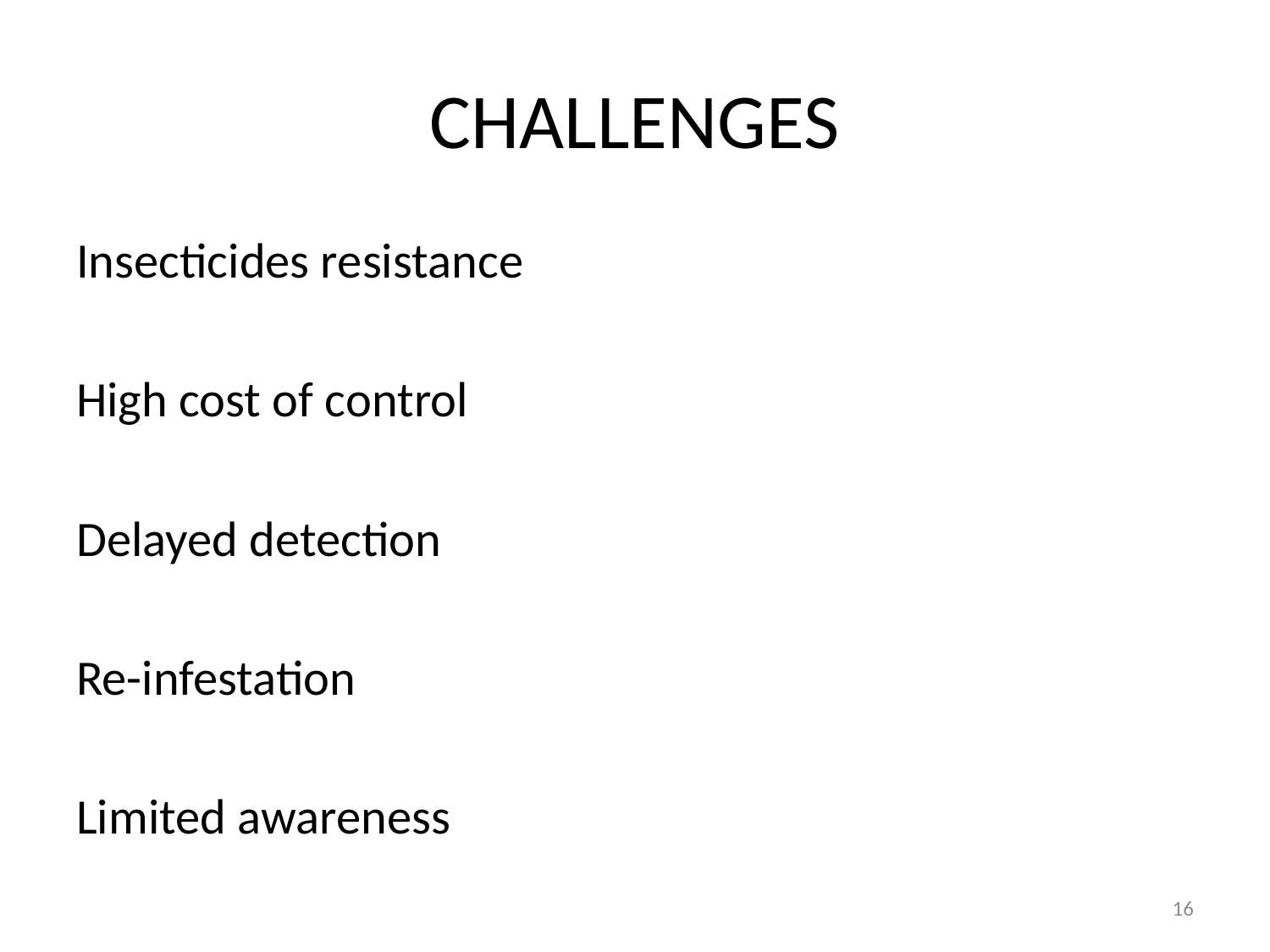

# CHALLENGES
Insecticides resistance

High cost of control

Delayed detection

Re-infestation

Limited awareness

16